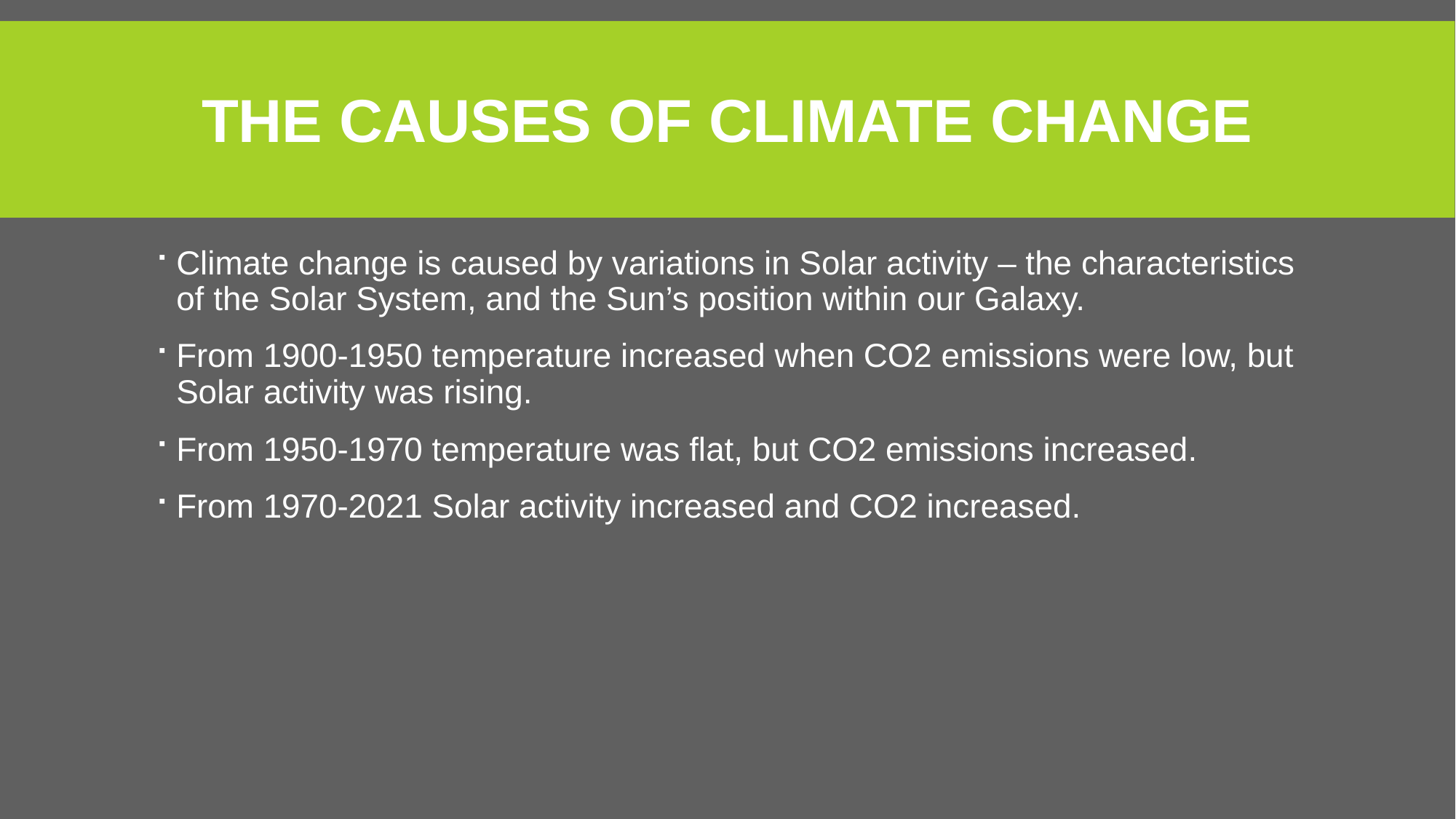

# THE CAUSES OF CLIMATE CHANGE
Climate change is caused by variations in Solar activity – the characteristics of the Solar System, and the Sun’s position within our Galaxy.
From 1900-1950 temperature increased when CO2 emissions were low, but Solar activity was rising.
From 1950-1970 temperature was flat, but CO2 emissions increased.
From 1970-2021 Solar activity increased and CO2 increased.